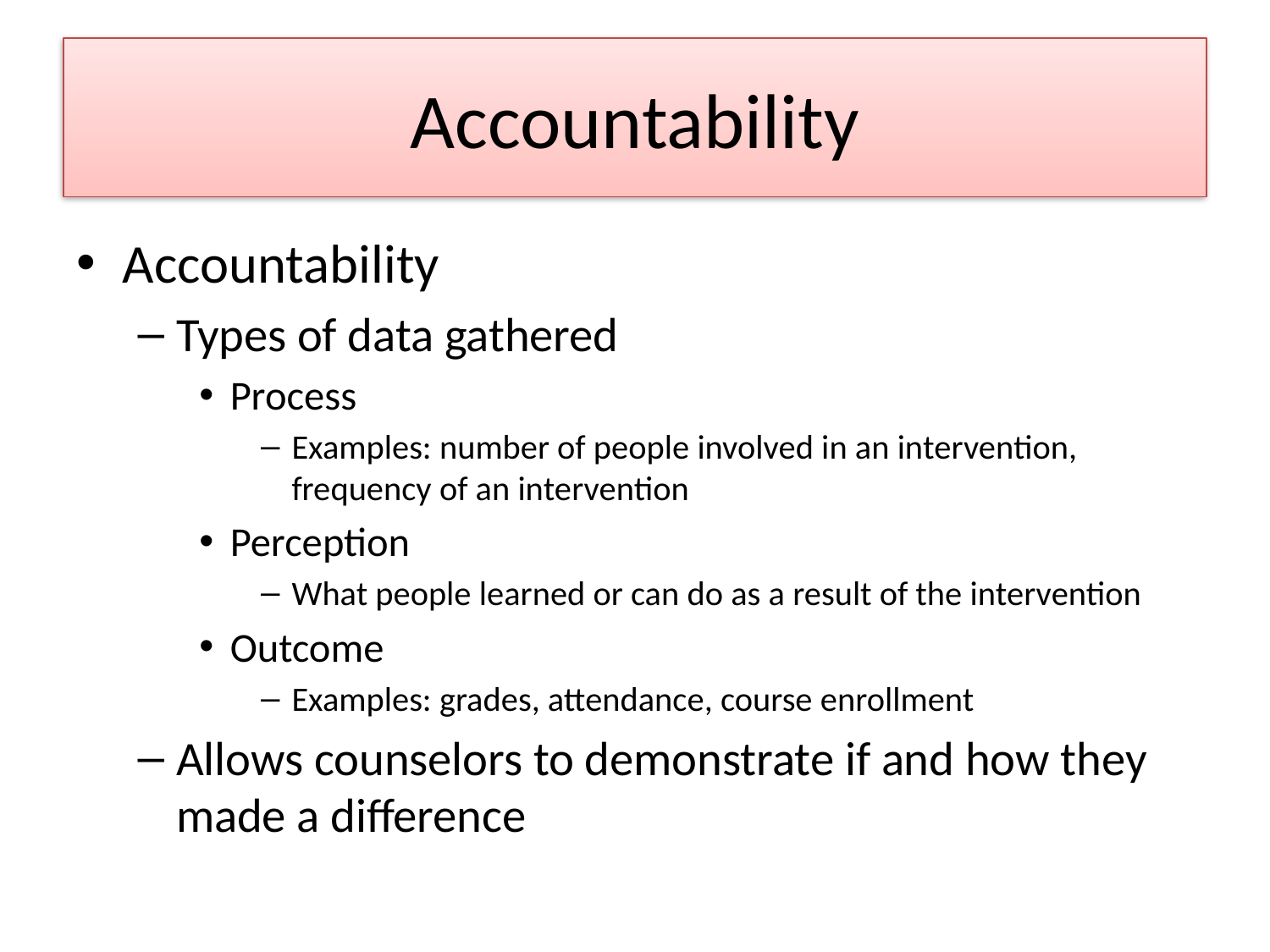

# Accountability
Accountability
Types of data gathered
Process
Examples: number of people involved in an intervention, frequency of an intervention
Perception
What people learned or can do as a result of the intervention
Outcome
Examples: grades, attendance, course enrollment
Allows counselors to demonstrate if and how they made a difference